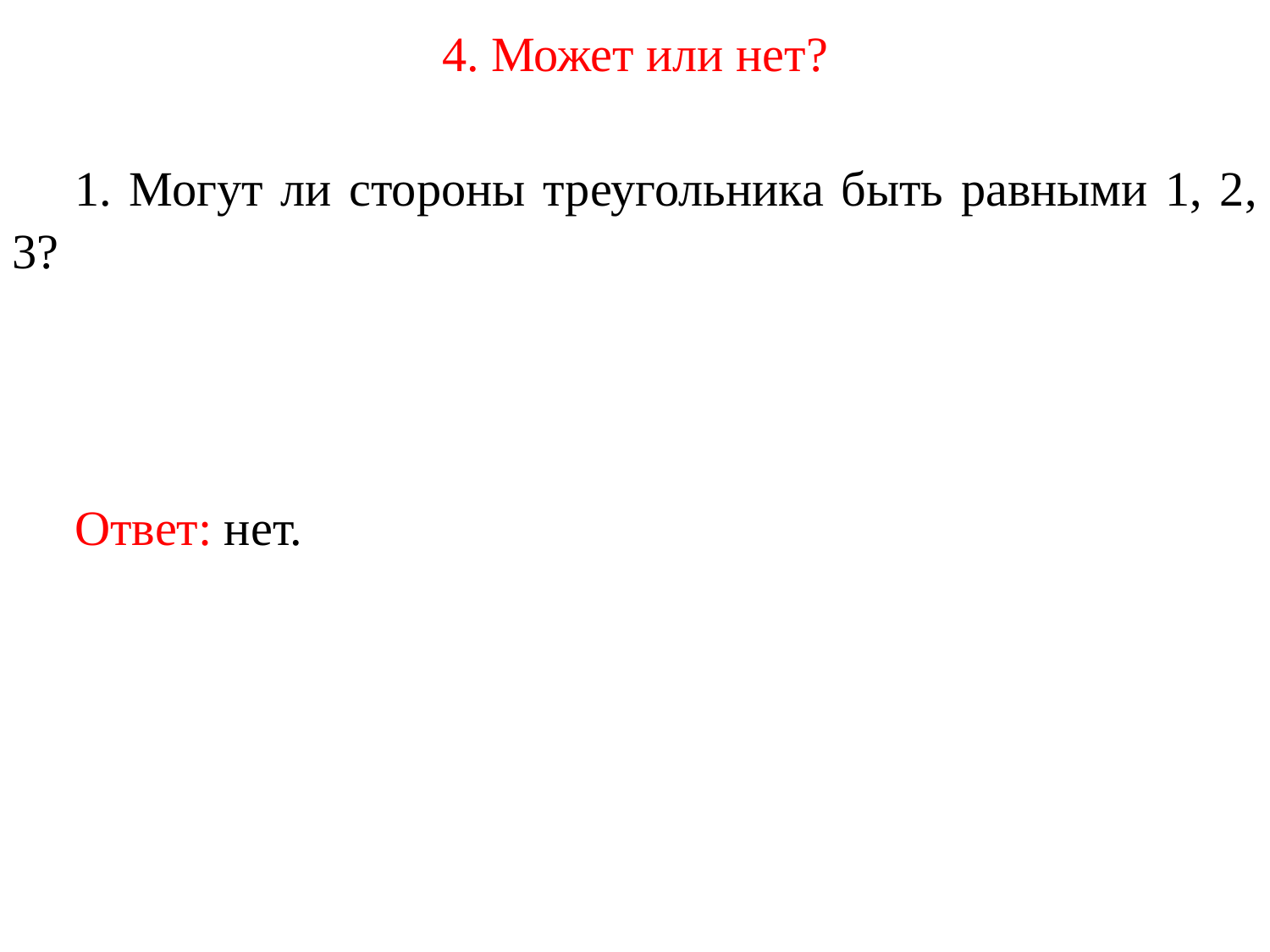

4. Может или нет?
1. Могут ли стороны треугольника быть равными 1, 2, 3?
Ответ: нет.